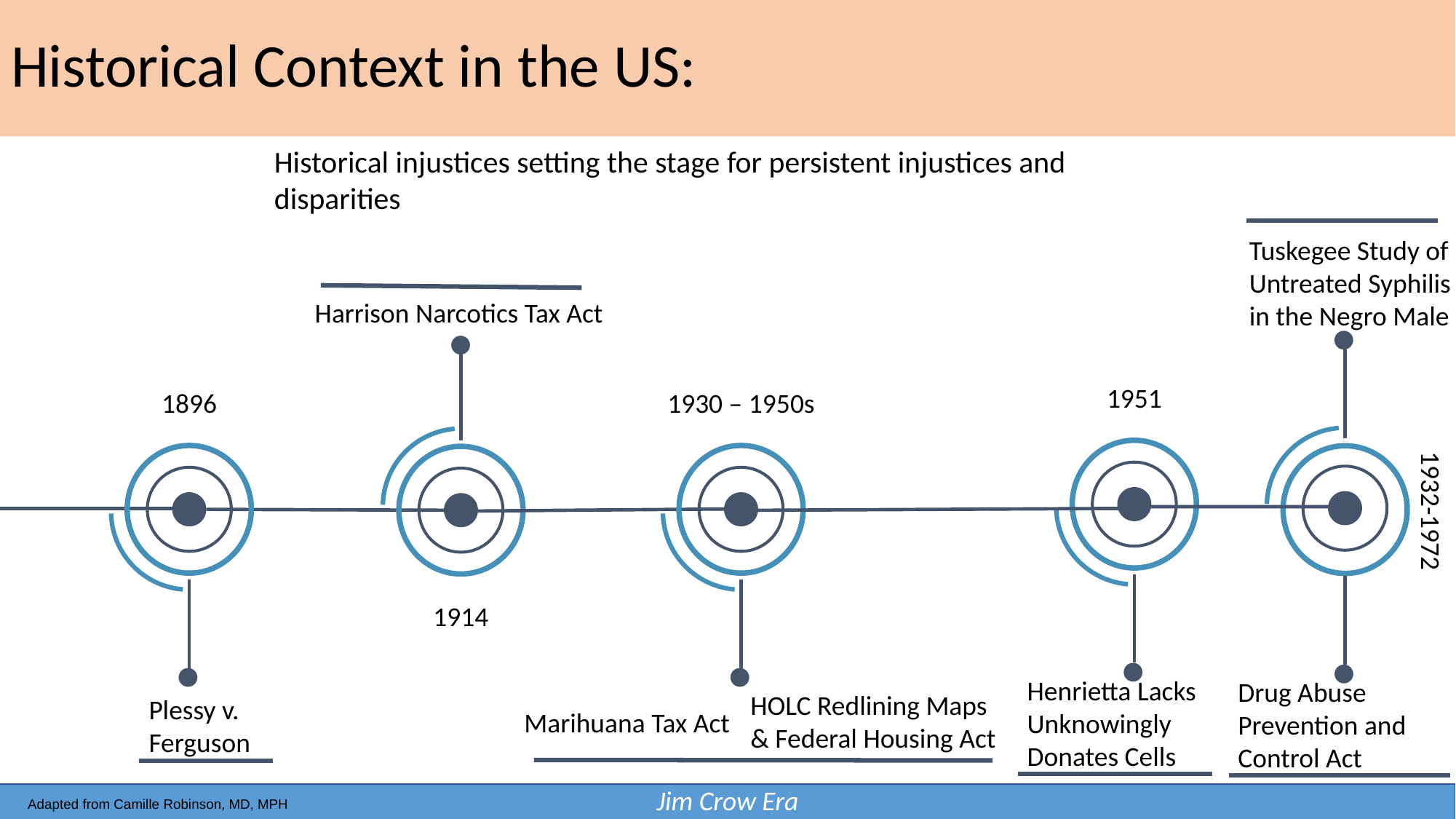

Historical Context in the US:
Historical injustices setting the stage for persistent injustices and disparities

Tuskegee Study of Untreated Syphilis in the Negro Male
Harrison Narcotics Tax Act

1951
1896
1930 – 1950s

1932-1972

1914

Henrietta Lacks Unknowingly Donates Cells

Drug Abuse Prevention and Control Act
HOLC Redlining Maps & Federal Housing Act
Plessy v. Ferguson
Marihuana Tax Act
Jim Crow Era

Adapted from Camille Robinson, MD, MPH